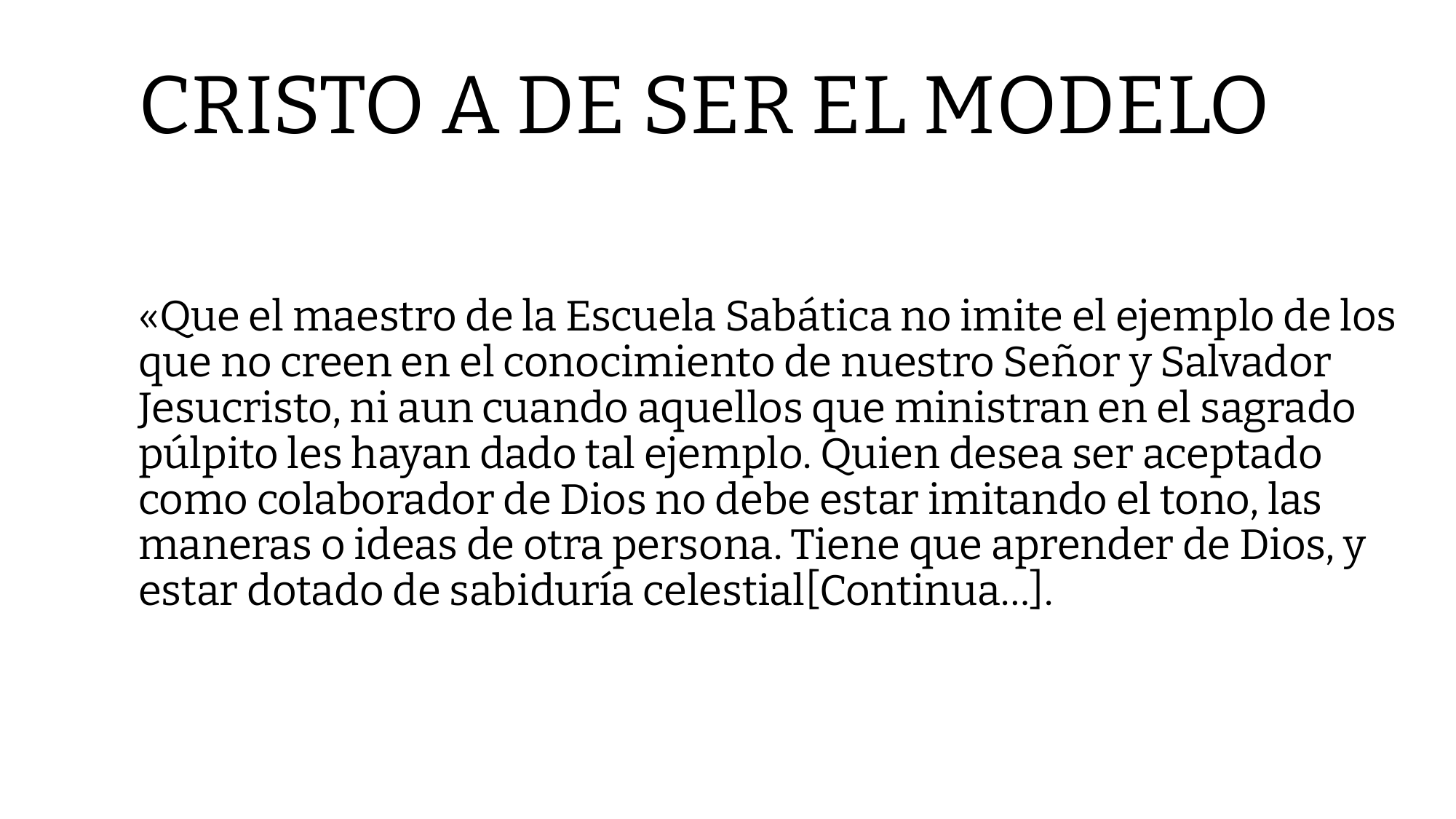

# Cristo a de ser el modelo
«Que el maestro de la Escuela Sabática no imite el ejemplo de los que no creen en el conocimiento de nuestro Señor y Salvador Jesucristo, ni aun cuando aquellos que ministran en el sagrado púlpito les hayan dado tal ejemplo. Quien desea ser aceptado como colaborador de Dios no debe estar imitando el tono, las maneras o ideas de otra persona. Tiene que aprender de Dios, y estar dotado de sabiduría celestial[Continua…].